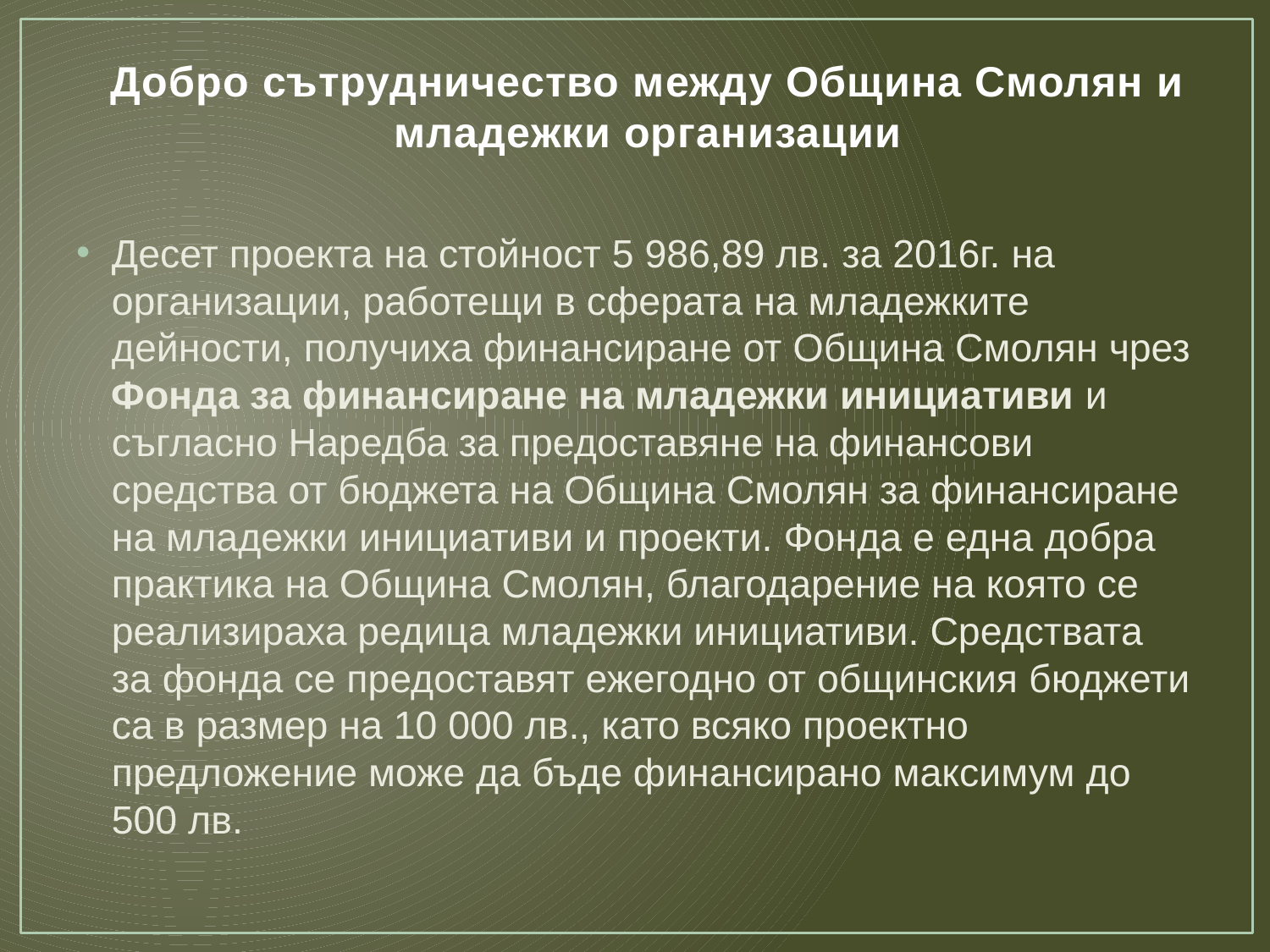

# Добро сътрудничество между Община Смолян и младежки организации
Десет проекта на стойност 5 986,89 лв. за 2016г. на организации, работещи в сферата на младежките дейности, получиха финансиране от Община Смолян чрез Фонда за финансиране на младежки инициативи и съгласно Наредба за предоставяне на финансови средства от бюджета на Община Смолян за финансиране на младежки инициативи и проекти. Фонда е една добра практика на Община Смолян, благодарение на която се реализираха редица младежки инициативи. Средствата за фонда се предоставят ежегодно от общинския бюджети са в размер на 10 000 лв., като всяко проектно предложение може да бъде финансирано максимум до 500 лв.